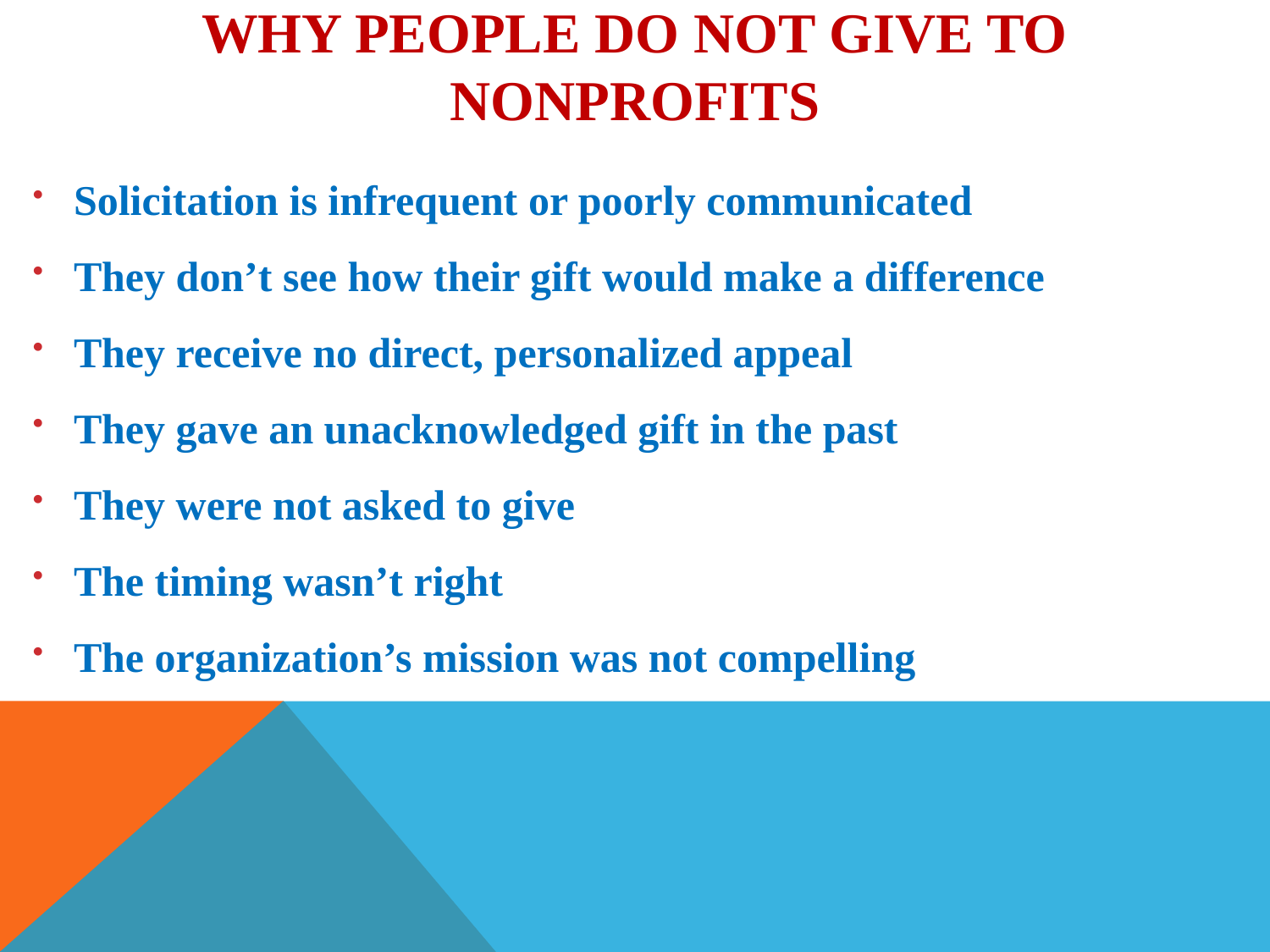

# Why People Do Not Give to Nonprofits
Solicitation is infrequent or poorly communicated
They don’t see how their gift would make a difference
They receive no direct, personalized appeal
They gave an unacknowledged gift in the past
They were not asked to give
The timing wasn’t right
The organization’s mission was not compelling